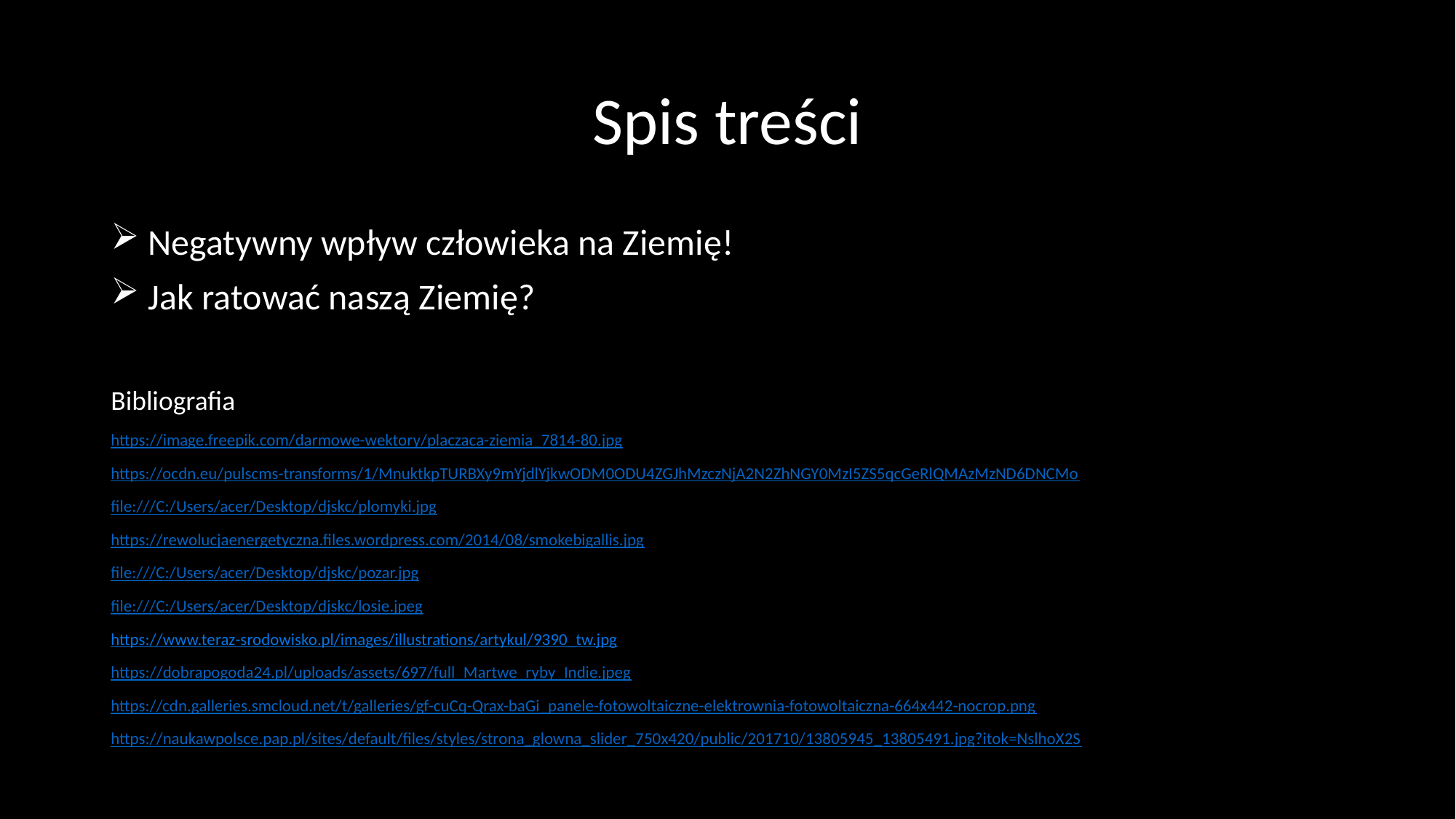

# Spis treści
 Negatywny wpływ człowieka na Ziemię!
 Jak ratować naszą Ziemię?

Bibliografia
https://image.freepik.com/darmowe-wektory/placzaca-ziemia_7814-80.jpg
https://ocdn.eu/pulscms-transforms/1/MnuktkpTURBXy9mYjdlYjkwODM0ODU4ZGJhMzczNjA2N2ZhNGY0MzI5ZS5qcGeRlQMAzMzND6DNCMo
file:///C:/Users/acer/Desktop/djskc/plomyki.jpg
https://rewolucjaenergetyczna.files.wordpress.com/2014/08/smokebigallis.jpg
file:///C:/Users/acer/Desktop/djskc/pozar.jpg
file:///C:/Users/acer/Desktop/djskc/losie.jpeg
https://www.teraz-srodowisko.pl/images/illustrations/artykul/9390_tw.jpg
https://dobrapogoda24.pl/uploads/assets/697/full_Martwe_ryby_Indie.jpeg
https://cdn.galleries.smcloud.net/t/galleries/gf-cuCq-Qrax-baGi_panele-fotowoltaiczne-elektrownia-fotowoltaiczna-664x442-nocrop.png
https://naukawpolsce.pap.pl/sites/default/files/styles/strona_glowna_slider_750x420/public/201710/13805945_13805491.jpg?itok=NslhoX2S